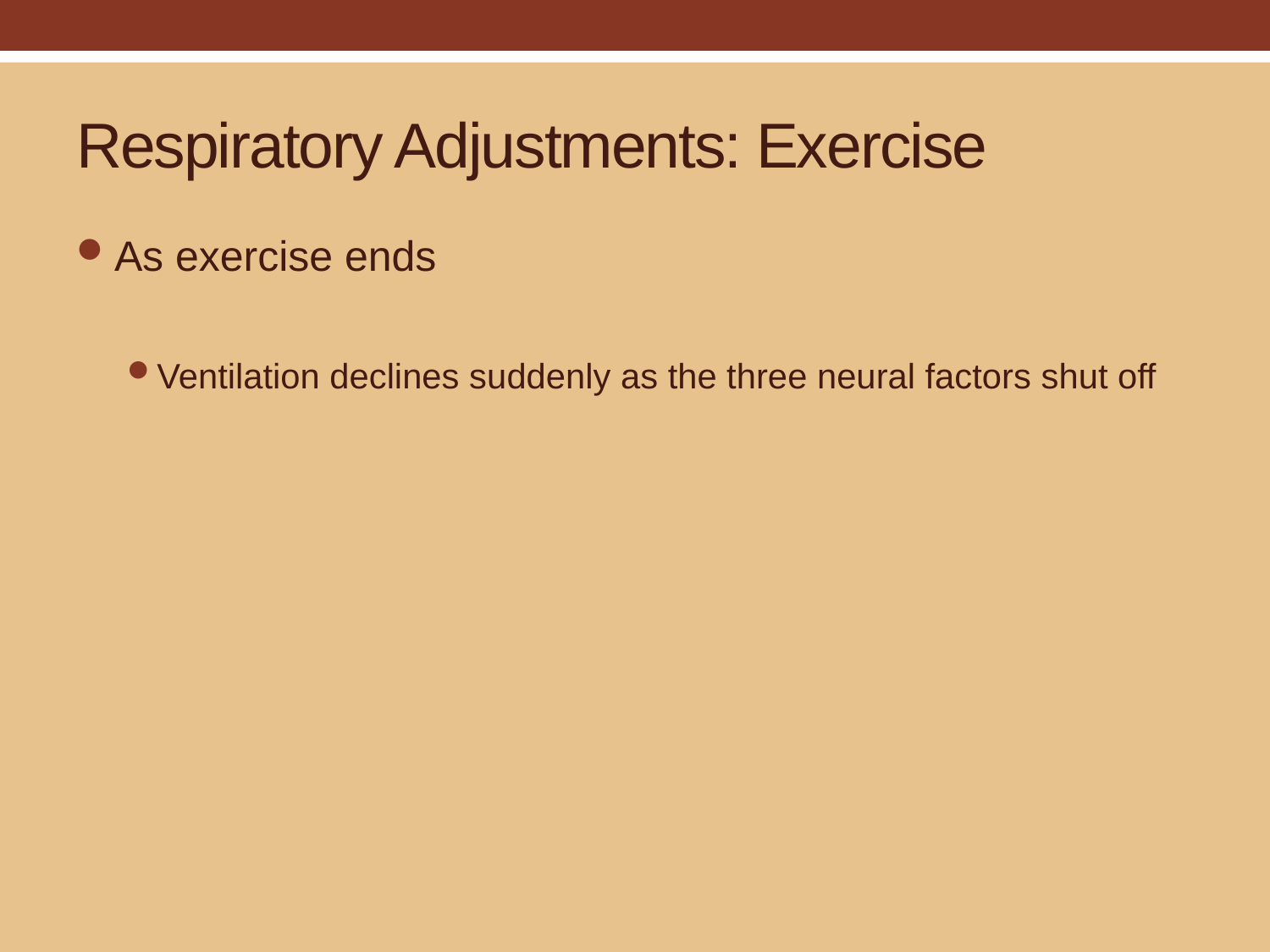

# Respiratory Adjustments: Exercise
As exercise ends

Ventilation declines suddenly as the three neural factors shut off